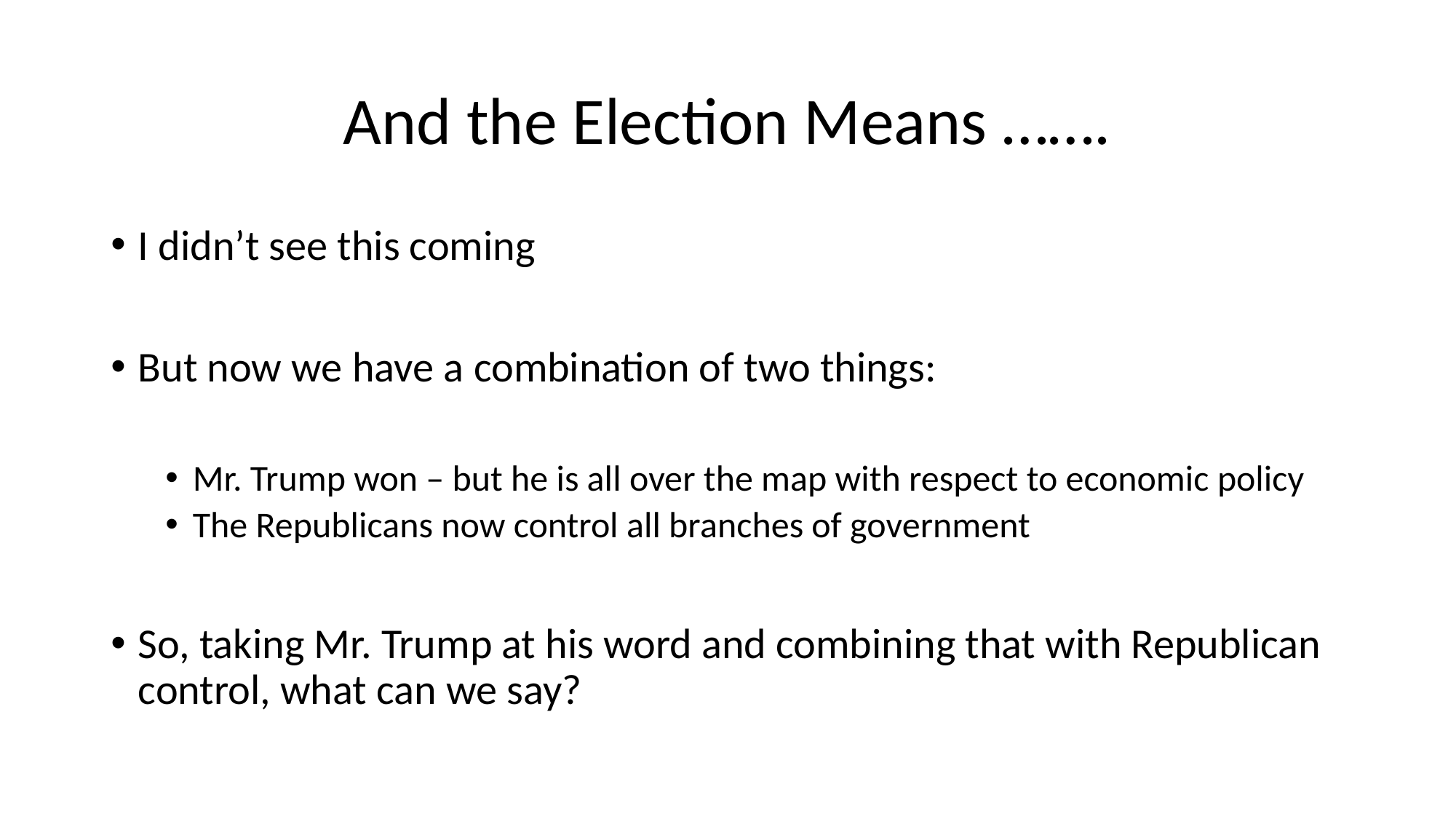

# And the Election Means …….
I didn’t see this coming

But now we have a combination of two things:

Mr. Trump won – but he is all over the map with respect to economic policy
The Republicans now control all branches of government

So, taking Mr. Trump at his word and combining that with Republican control, what can we say?